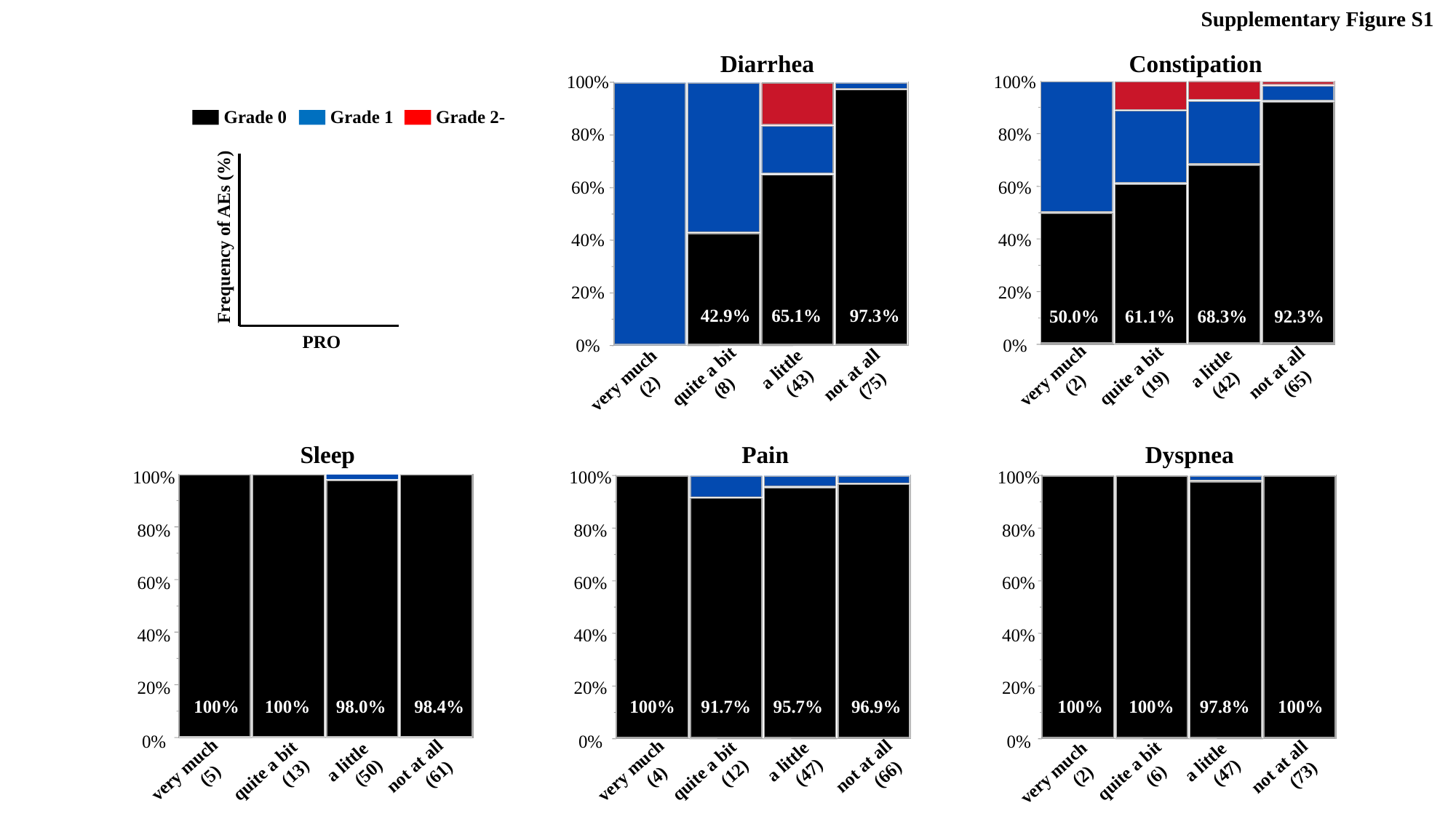

Supplementary Figure S1
Diarrhea
Constipation
100%

80%
60%
40%
20%
0%
100%

80%
60%
40%
20%
0%
Grade 0

Grade 1

Grade 2-

Frequency of AEs (%)
PRO
42.9%
 65.1%
  97.3%
50.0%
61.1%
 68.3%
  92.3%
a little
  (42)
not at all
      (65)
quite a bit
        (19)
very much
         (2)
a little
   (43)
not at all
      (75)
quite a bit
        (8)
very much
          (2)
Sleep
Pain
     Dyspnea
100%

80%
60%
40%
20%
0%
100%

80%
60%
40%
20%
0%
100%

80%
60%
40%
20%
0%
 100%
 100%
 98.0%
  98.4%
 100%
91.7%
 95.7%
  96.9%
 100%
100%
 97.8%
  100%
a little
    (47)
not at all
       (66)
quite a bit
          (12)
very much
          (4)
a little
    (47)
not at all
       (73)
quite a bit
          (6)
very much
           (2)
a little
    (50)
not at all
       (61)
very much
          (5)
quite a bit
          (13)